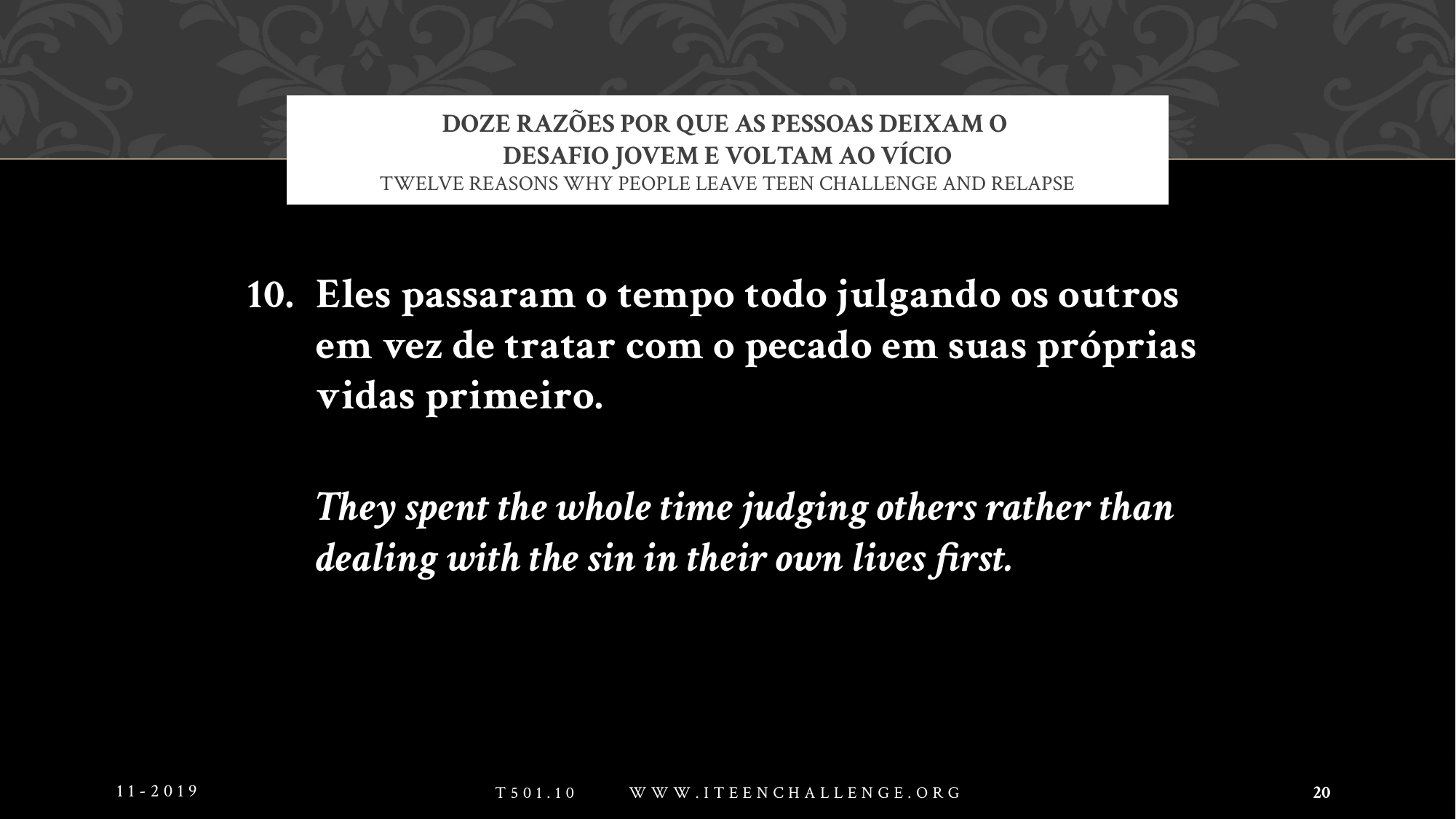

# Doze razões por que as pessoas deixam o Desafio Jovem e voltam ao vício Twelve reasons why people leave Teen Challenge and relapse
10.	Eles passaram o tempo todo julgando os outros em vez de tratar com o pecado em suas próprias vidas primeiro.
	They spent the whole time judging others rather than dealing with the sin in their own lives first.
11-2019
20
T501.10      www.iTeenChallenge.org